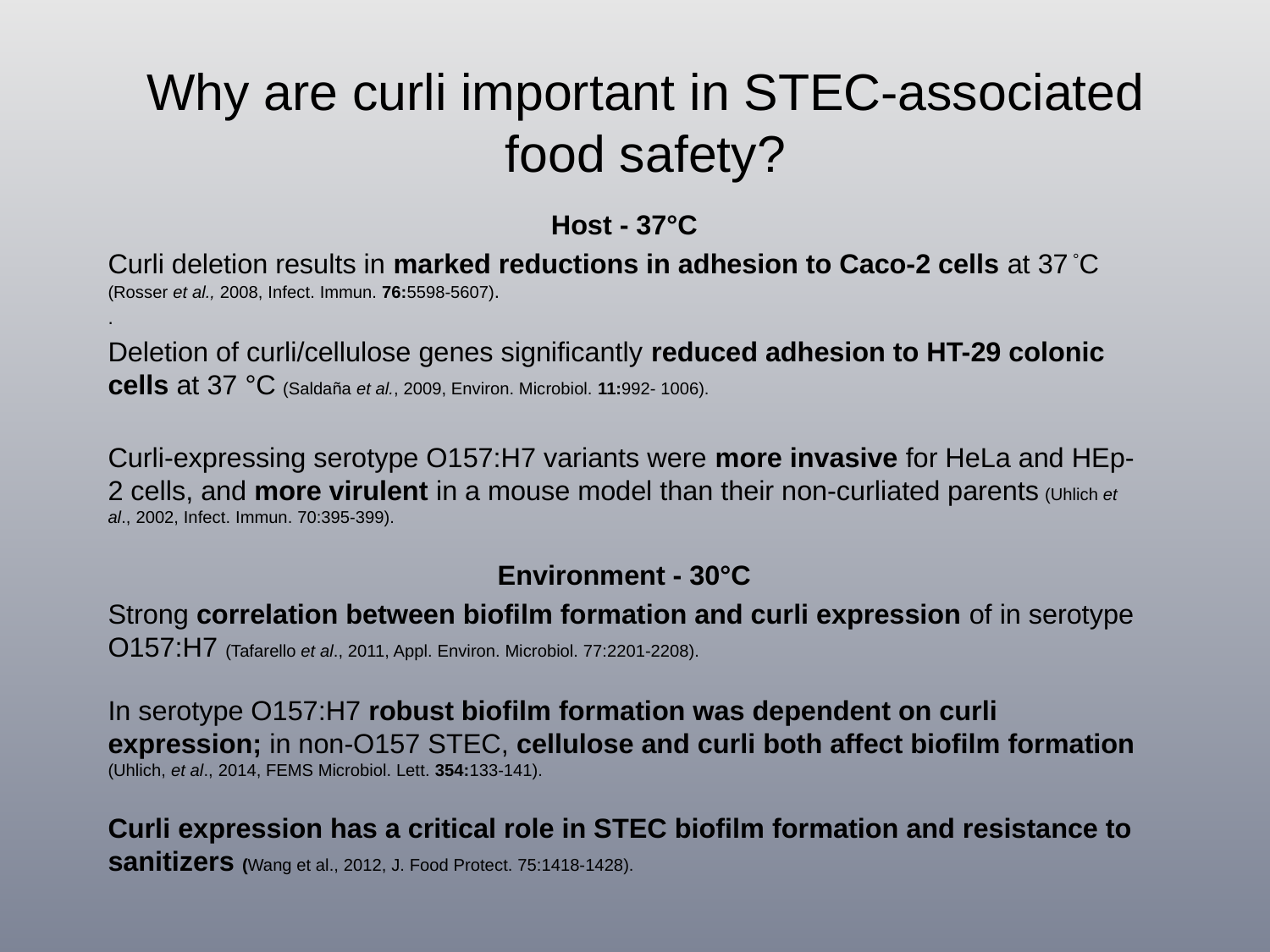

# Why are curli important in STEC-associated food safety?
Host - 37°C
Curli deletion results in marked reductions in adhesion to Caco-2 cells at 37 °C (Rosser et al., 2008, Infect. Immun. 76:5598-5607).
.
Deletion of curli/cellulose genes significantly reduced adhesion to HT-29 colonic cells at 37 °C (Saldaña et al., 2009, Environ. Microbiol. 11:992- 1006).

Curli-expressing serotype O157:H7 variants were more invasive for HeLa and HEp-2 cells, and more virulent in a mouse model than their non-curliated parents (Uhlich et al., 2002, Infect. Immun. 70:395-399).

Environment - 30°C
Strong correlation between biofilm formation and curli expression of in serotype O157:H7 (Tafarello et al., 2011, Appl. Environ. Microbiol. 77:2201-2208).

In serotype O157:H7 robust biofilm formation was dependent on curli expression; in non-O157 STEC, cellulose and curli both affect biofilm formation (Uhlich, et al., 2014, FEMS Microbiol. Lett. 354:133-141).

Curli expression has a critical role in STEC biofilm formation and resistance to sanitizers (Wang et al., 2012, J. Food Protect. 75:1418-1428).